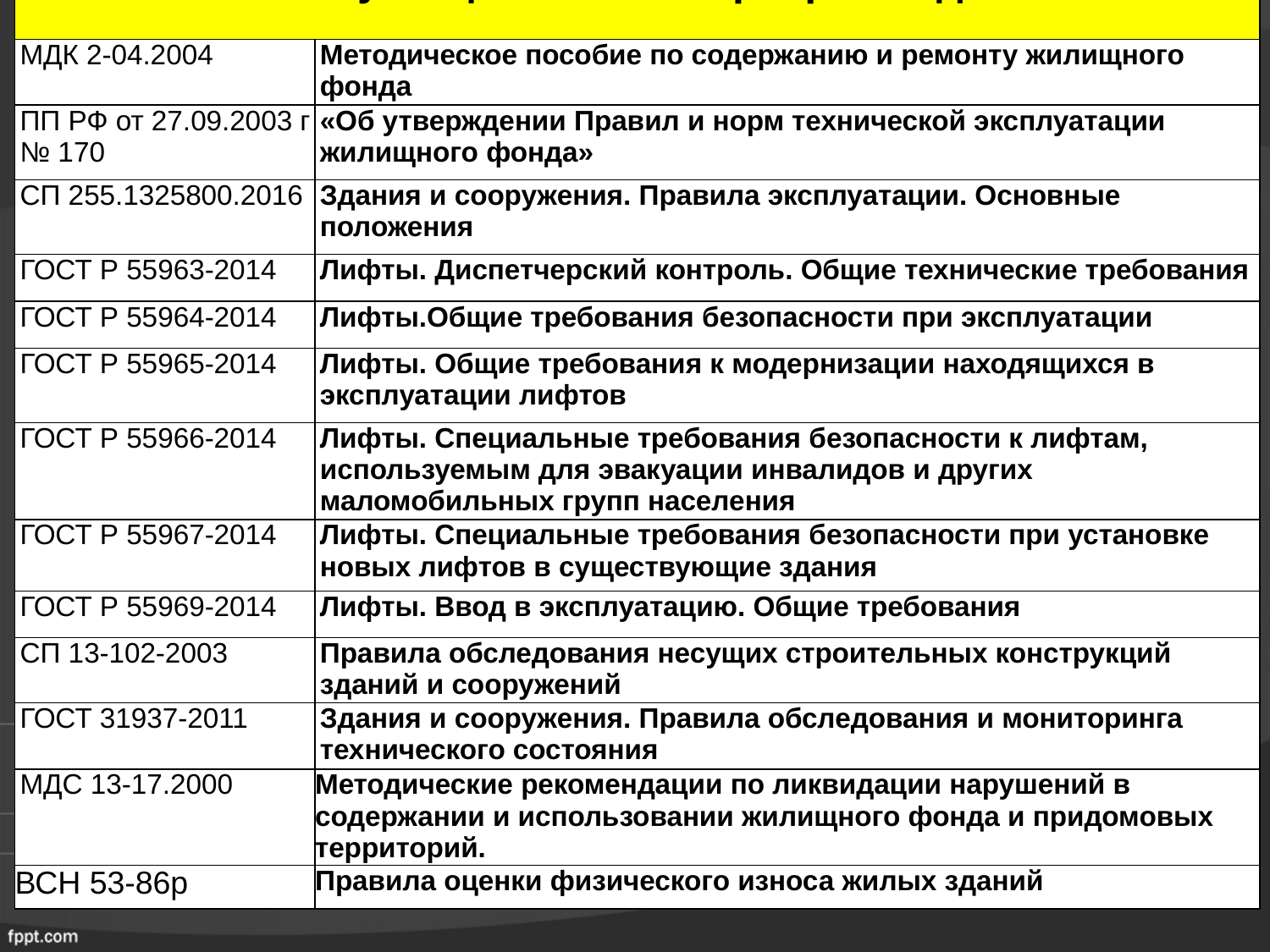

| Эксплуатация многоквартирного дома |  |
| --- | --- |
| МДК 2-04.2004 | Методическое пособие по содержанию и ремонту жилищного фонда |
| ПП РФ от 27.09.2003 г № 170 | «Об утверждении Правил и норм технической эксплуатации жилищного фонда» |
| СП 255.1325800.2016 | Здания и сооружения. Правила эксплуатации. Основные положения |
| ГОСТ Р 55963-2014 | Лифты. Диспетчерский контроль. Общие технические требования |
| ГОСТ Р 55964-2014 | Лифты.Общие требования безопасности при эксплуатации |
| ГОСТ Р 55965-2014 | Лифты. Общие требования к модернизации находящихся в эксплуатации лифтов |
| ГОСТ Р 55966-2014 | Лифты. Специальные требования безопасности к лифтам, используемым для эвакуации инвалидов и других маломобильных групп населения |
| ГОСТ Р 55967-2014 | Лифты. Специальные требования безопасности при установке новых лифтов в существующие здания |
| ГОСТ Р 55969-2014 | Лифты. Ввод в эксплуатацию. Общие требования |
| СП 13-102-2003 | Правила обследования несущих строительных конструкций зданий и сооружений |
| ГОСТ 31937-2011 | Здания и сооружения. Правила обследования и мониторинга технического состояния |
| МДС 13-17.2000 | Методические рекомендации по ликвидации нарушений в содержании и использовании жилищного фонда и придомовых территорий. |
| ВСН 53-86р | Правила оценки физического износа жилых зданий |